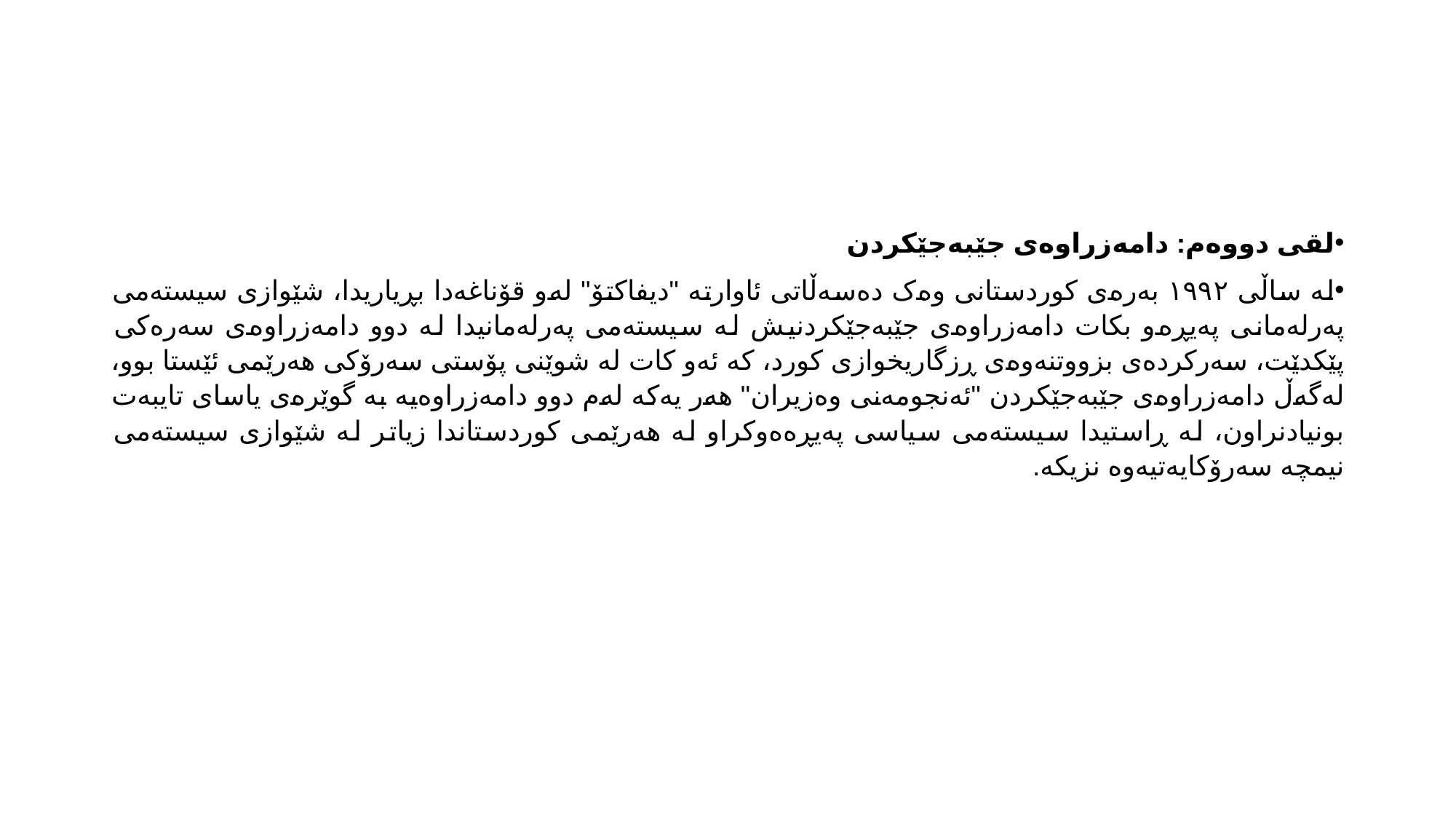

#
لقی دووەم: دامەزراوەی جێبەجێکردن
لە ساڵی ١٩٩٢ بەرەی کوردستانی وەک دەسەڵاتی ئاوارتە "دیفاکتۆ" لەو قۆناغەدا بڕیاریدا، شێوازی سیستەمی پەرلەمانی پەیڕەو بکات دامەزراوەی جێبەجێکردنیش لە سیستەمی پەرلەمانیدا لە دوو دامەزراوەی سەرەکی پێکدێت، سەرکردەی بزووتنەوەی ڕزگاریخوازی کورد، کە ئەو کات لە شوێنی پۆستی سەرۆکی هەرێمی ئێستا بوو، لەگەڵ دامەزراوەی جێبەجێکردن "ئەنجومەنی وەزیران" هەر یەکە لەم دوو دامەزراوەیە بە گوێرەی یاسای تایبەت بونیادنراون، لە ڕاستیدا سیستەمی سیاسی پەیڕەەوکراو لە هەرێمی کوردستاندا زیاتر لە شێوازی سیستەمی نیمچە سەرۆکایەتیەوە نزیکە.